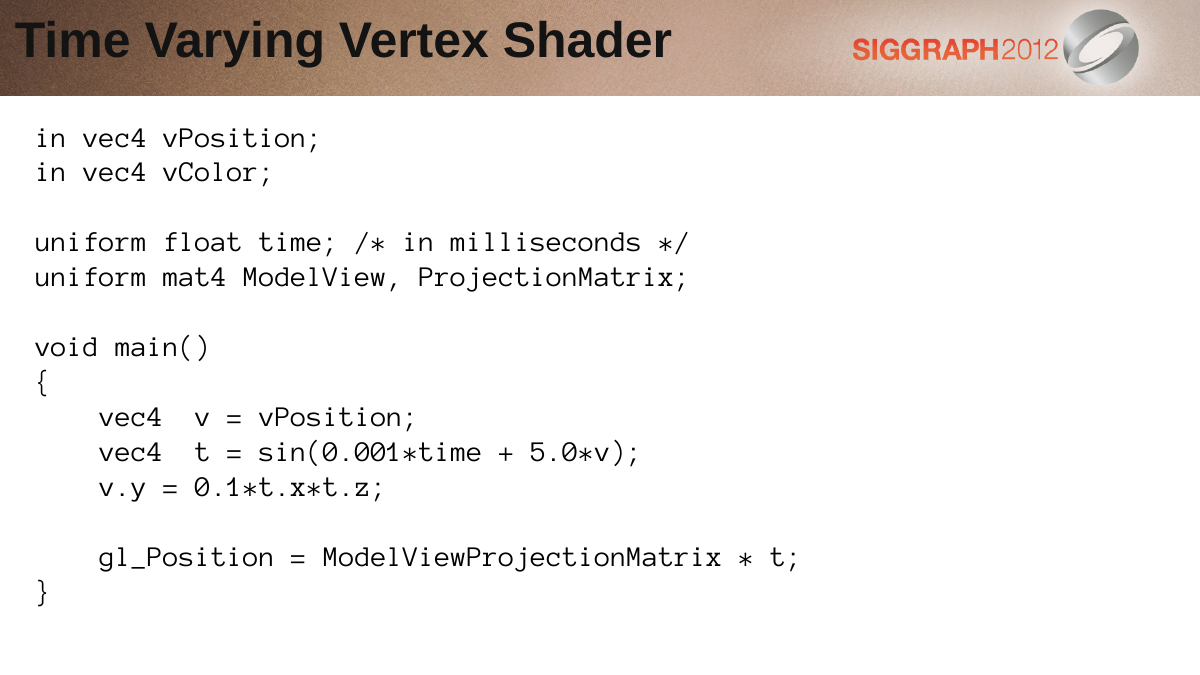

Time Varying Vertex Shader
in vec4 vPosition;
in vec4 vColor;

uniform float time; /* in milliseconds */
uniform mat4 ModelView, ProjectionMatrix;

void main()
{
    vec4  v = vPosition;
    vec4  t = sin(0.001*time + 5.0*v);
    v.y = 0.1*t.x*t.z;

    gl_Position = ModelViewProjectionMatrix * t;
}